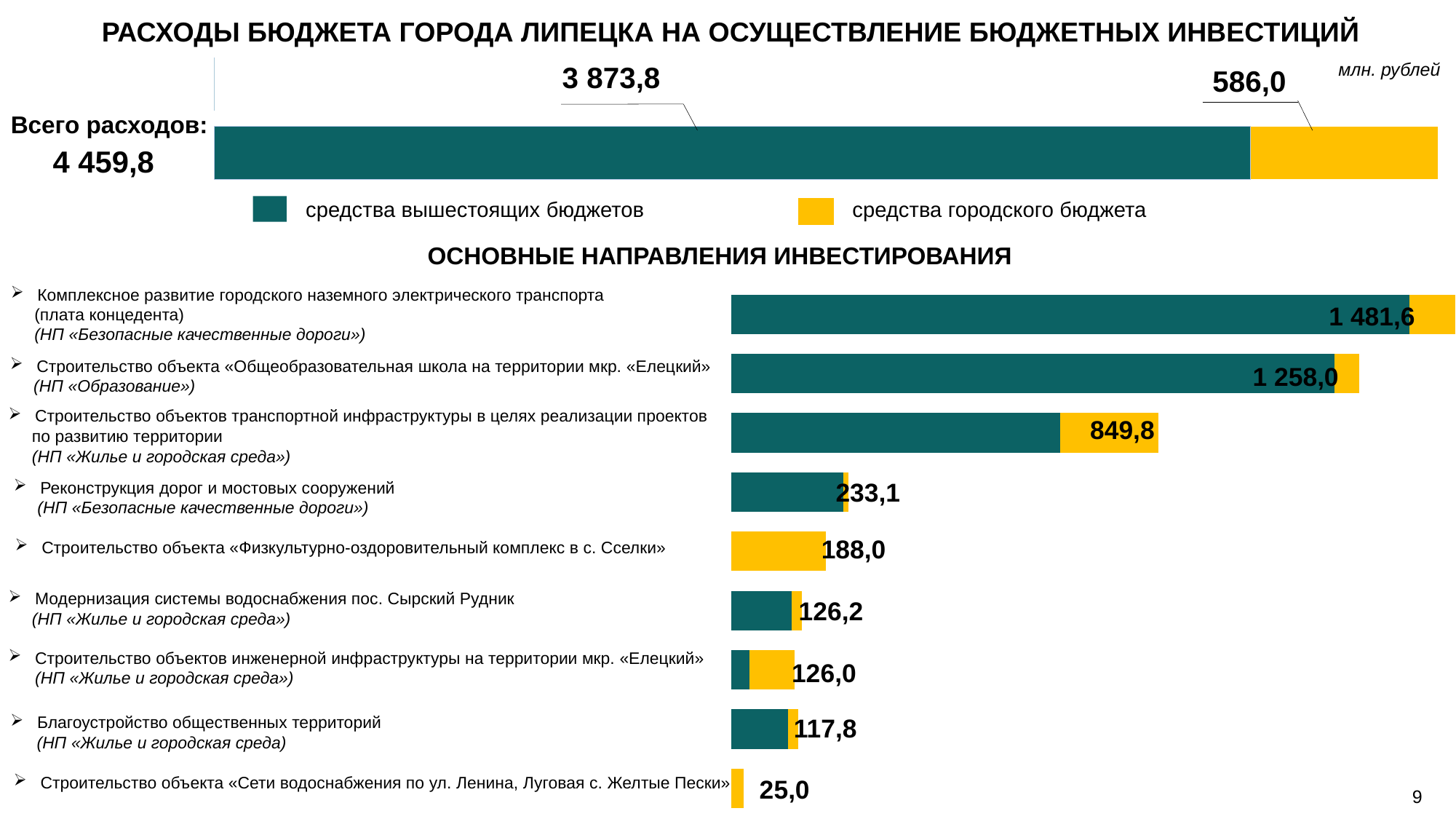

Расходы бюджета города Липецка на осуществление бюджетных инвестиций

### Chart

| Category | Ряд 1 | Ряд 2 |
|---|---|---|
| Категория 1 | 3874.0 | 700.0 |
| Категория 2 | 0.0 | 0.0 |
 3 873,8
 586,0
средства вышестоящих бюджетов

средства городского бюджета

млн. рублей
Всего расходов:
4 459,8
Основные направления инвестирования

### Chart

| Category | Ряд 1 | Ряд 2 |
|---|---|---|
|  | None | 25.0 |
|  | 113.0 | 20.0 |
|  | 37.0 | 89.0 |
|  | 121.0 | 20.0 |
|  | None | 188.0 |
| Категория 1 | 224.0 | 9.0 |
| Категория 2 | 654.0 | 196.0 |
| Категория 3 | 1200.0 | 50.0 |
| Категория 4 | 1350.0 | 100.0 |
Комплексное развитие городского наземного электрического транспорта
     (плата концедента)
     (НП «Безопасные качественные дороги»)
1 481,6
Строительство объекта «Общеобразовательная школа на территории мкр. «Елецкий»
     (НП «Образование»)
Строительство объектов транспортной инфраструктуры в целях реализации проектов
     по развитию территории
     (НП «Жилье и городская среда»)
Строительство объекта «Физкультурно-оздоровительный комплекс в с. Сселки»
Строительство объектов инженерной инфраструктуры на территории мкр. «Елецкий»
(НП «Жилье и городская среда»)
Благоустройство общественных территорий
 (НП «Жилье и городская среда)
Строительство объекта «Сети водоснабжения по ул. Ленина, Луговая с. Желтые Пески»
1 258,0
849,8
188,0
126,2
117,8
25,0
233,1
Реконструкция дорог и мостовых сооружений
     (НП «Безопасные качественные дороги»)
Модернизация системы водоснабжения пос. Сырский Рудник
     (НП «Жилье и городская среда»)
126,0
9